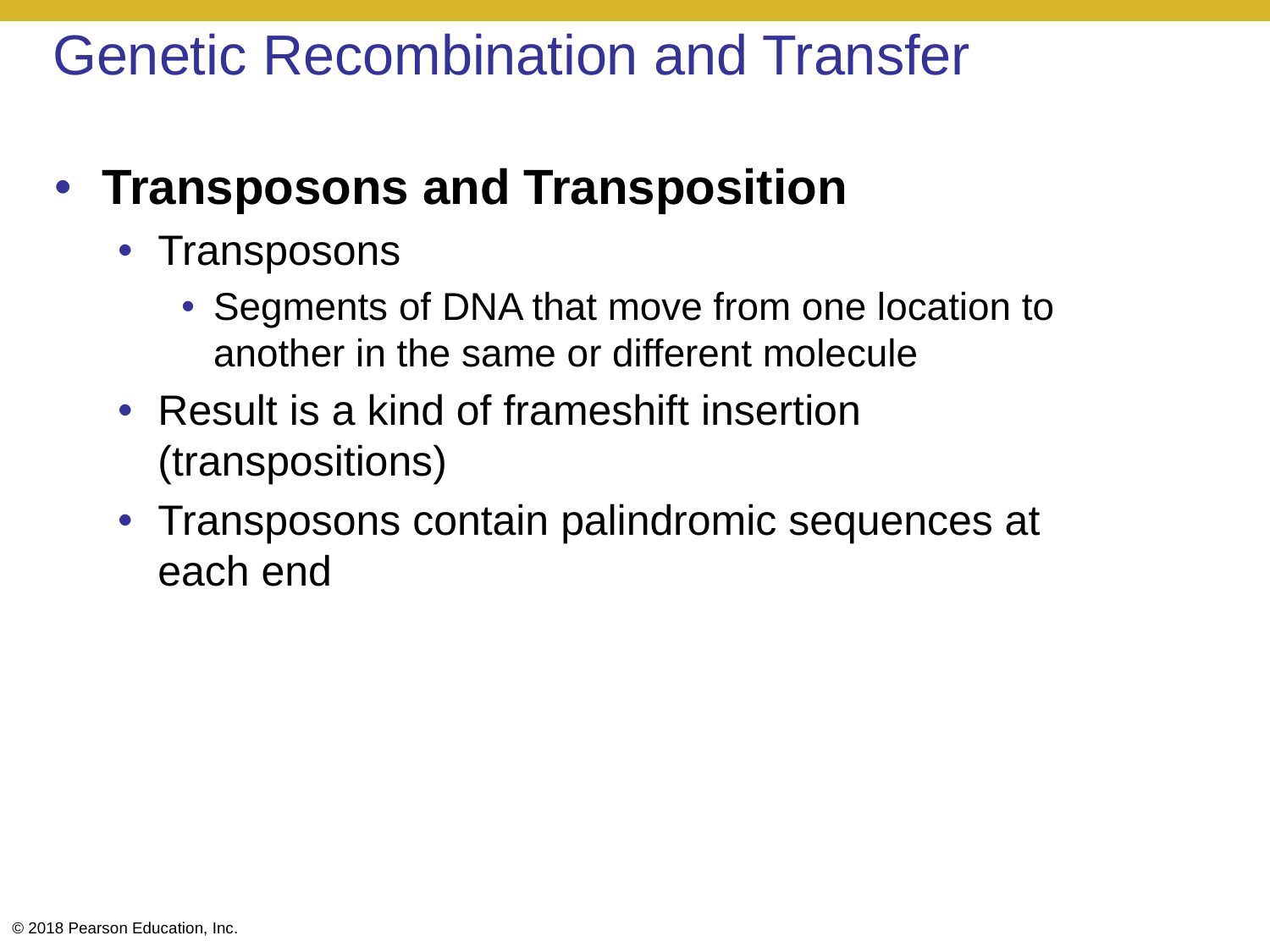

# Genetic Recombination and Transfer
Transposons and Transposition
Transposons
Segments of DNA that move from one location to another in the same or different molecule
Result is a kind of frameshift insertion (transpositions)
Transposons contain palindromic sequences at each end